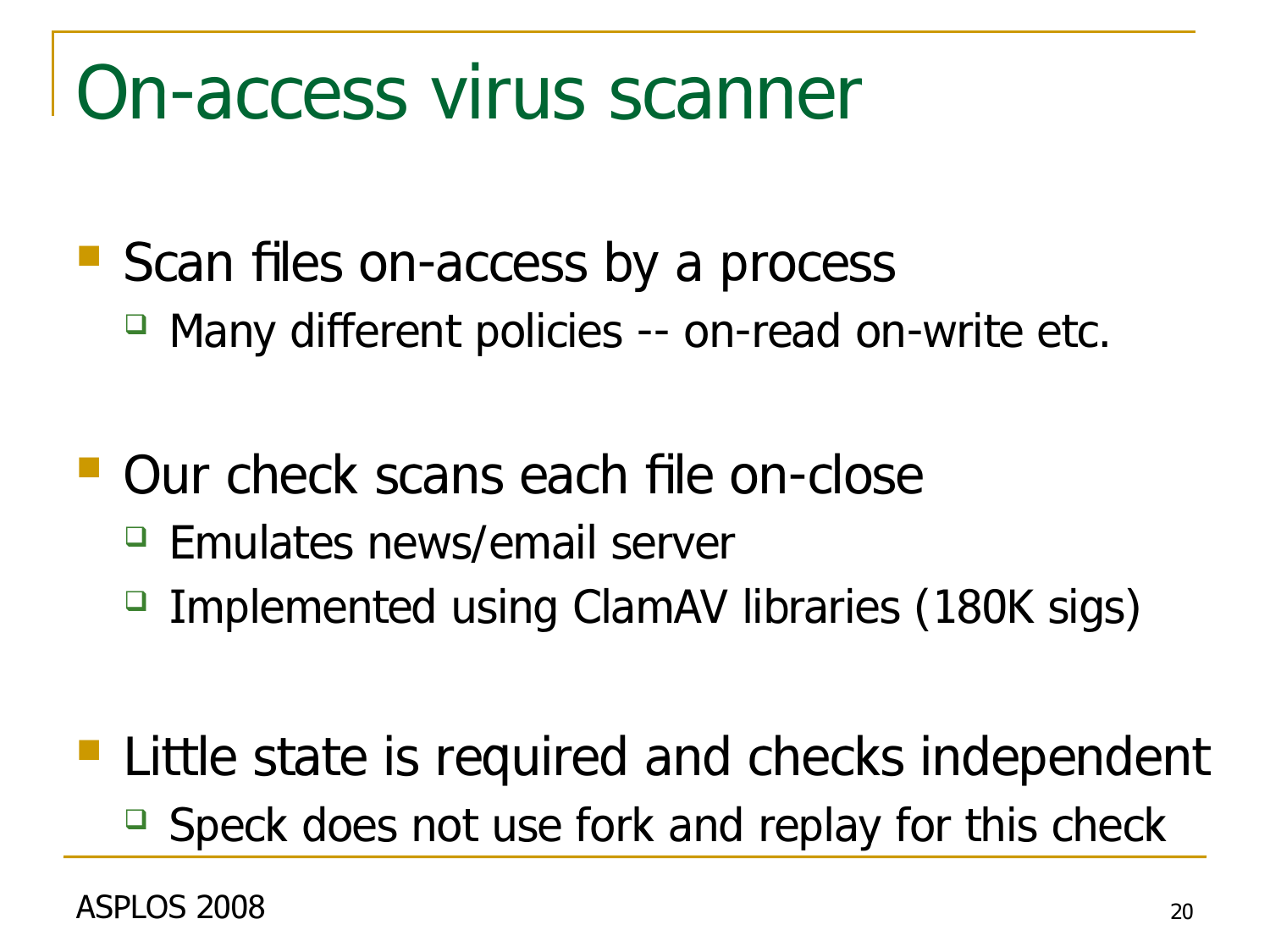

# On-access virus scanner
Scan files on-access by a process
Many different policies -- on-read on-write etc.

Our check scans each file on-close
Emulates news/email server
Implemented using ClamAV libraries (180K sigs)

Little state is required and checks independent
Speck does not use fork and replay for this check
20
ASPLOS 2008